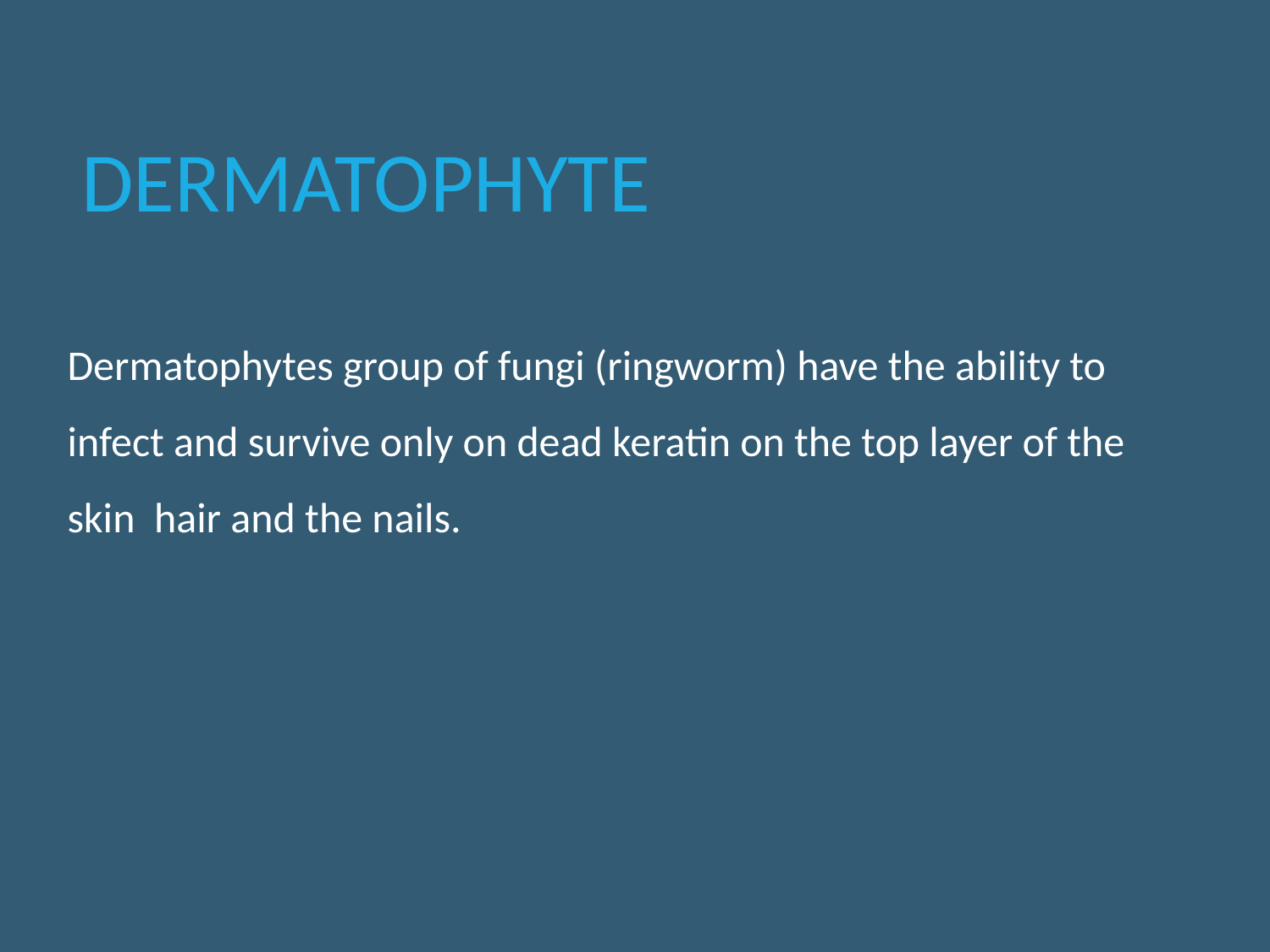

# DERMATOPHYTE
Dermatophytes group of fungi (ringworm) have the ability to infect and survive only on dead keratin on the top layer of the skin  hair and the nails.